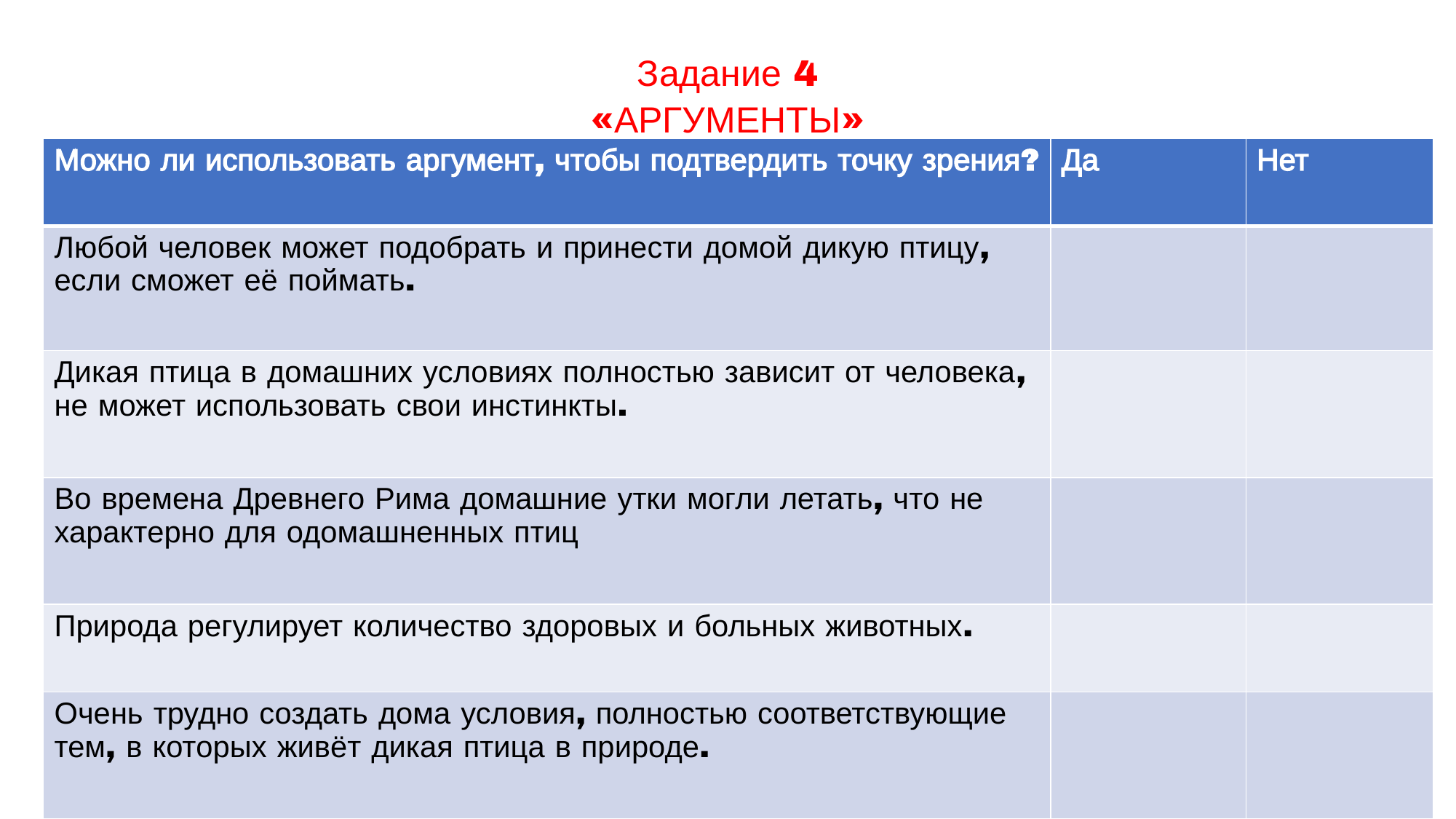

# Задание 4 «АРГУМЕНТЫ»
| Можно ли использовать аргумент, чтобы подтвердить точку зрения? | Да | Нет |
| --- | --- | --- |
| Любой человек может подобрать и принести домой дикую птицу, если сможет её поймать. |  |  |
| Дикая птица в домашних условиях полностью зависит от человека, не может использовать свои инстинкты. |  |  |
| Во времена Древнего Рима домашние утки могли летать, что не характерно для одомашненных птиц |  |  |
| Природа регулирует количество здоровых и больных животных. |  |  |
| Очень трудно создать дома условия, полностью соответствующие тем, в которых живёт дикая птица в природе. |  |  |